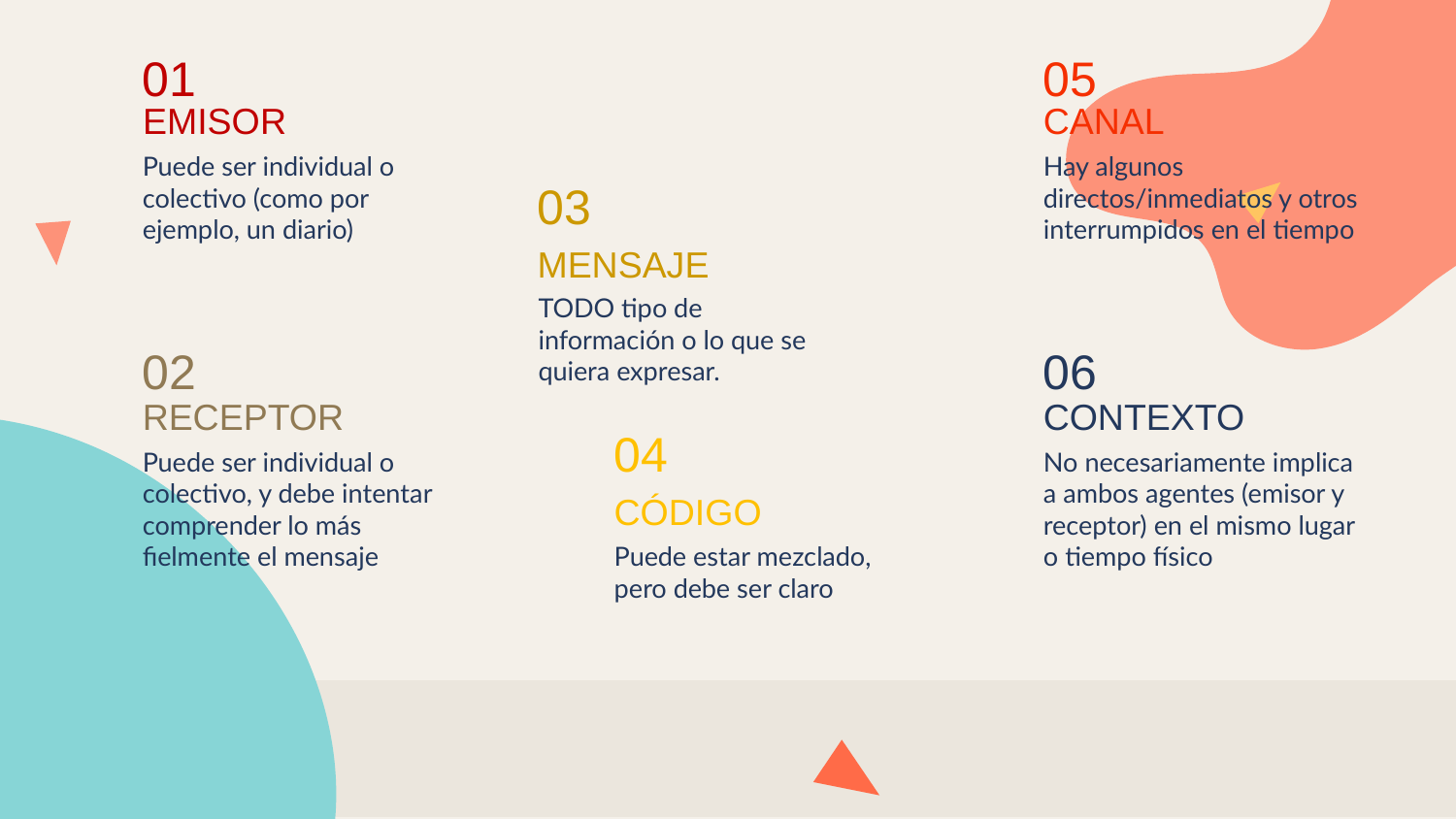

01
05
# EMISOR
CANAL
Puede ser individual o colectivo (como por ejemplo, un diario)
Hay algunos directos/inmediatos y otros interrumpidos en el tiempo
03
MENSAJE
TODO tipo de información o lo que se quiera expresar.
02
06
RECEPTOR
CONTEXTO
04
Puede ser individual o colectivo, y debe intentar comprender lo más fielmente el mensaje
No necesariamente implica a ambos agentes (emisor y receptor) en el mismo lugar o tiempo físico
CÓDIGO
Puede estar mezclado, pero debe ser claro